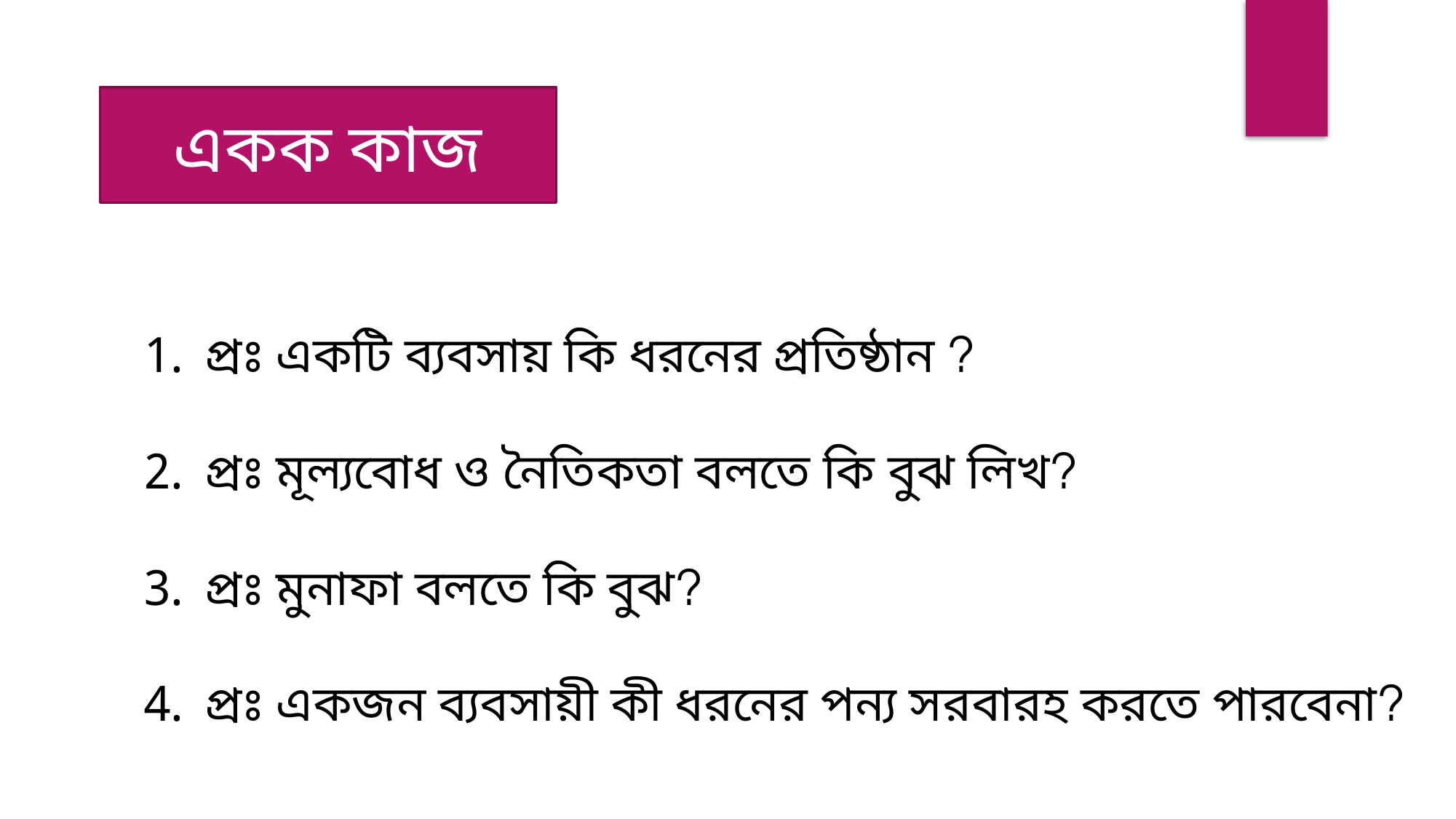

একক কাজ
প্রঃ একটি ব্যবসায় কি ধরনের প্রতিষ্ঠান ?

প্রঃ মূল্যবোধ ও নৈতিকতা বলতে কি বুঝ লিখ?

প্রঃ মুনাফা বলতে কি বুঝ?

প্রঃ একজন ব্যবসায়ী কী ধরনের পন্য সরবারহ করতে পারবেনা?